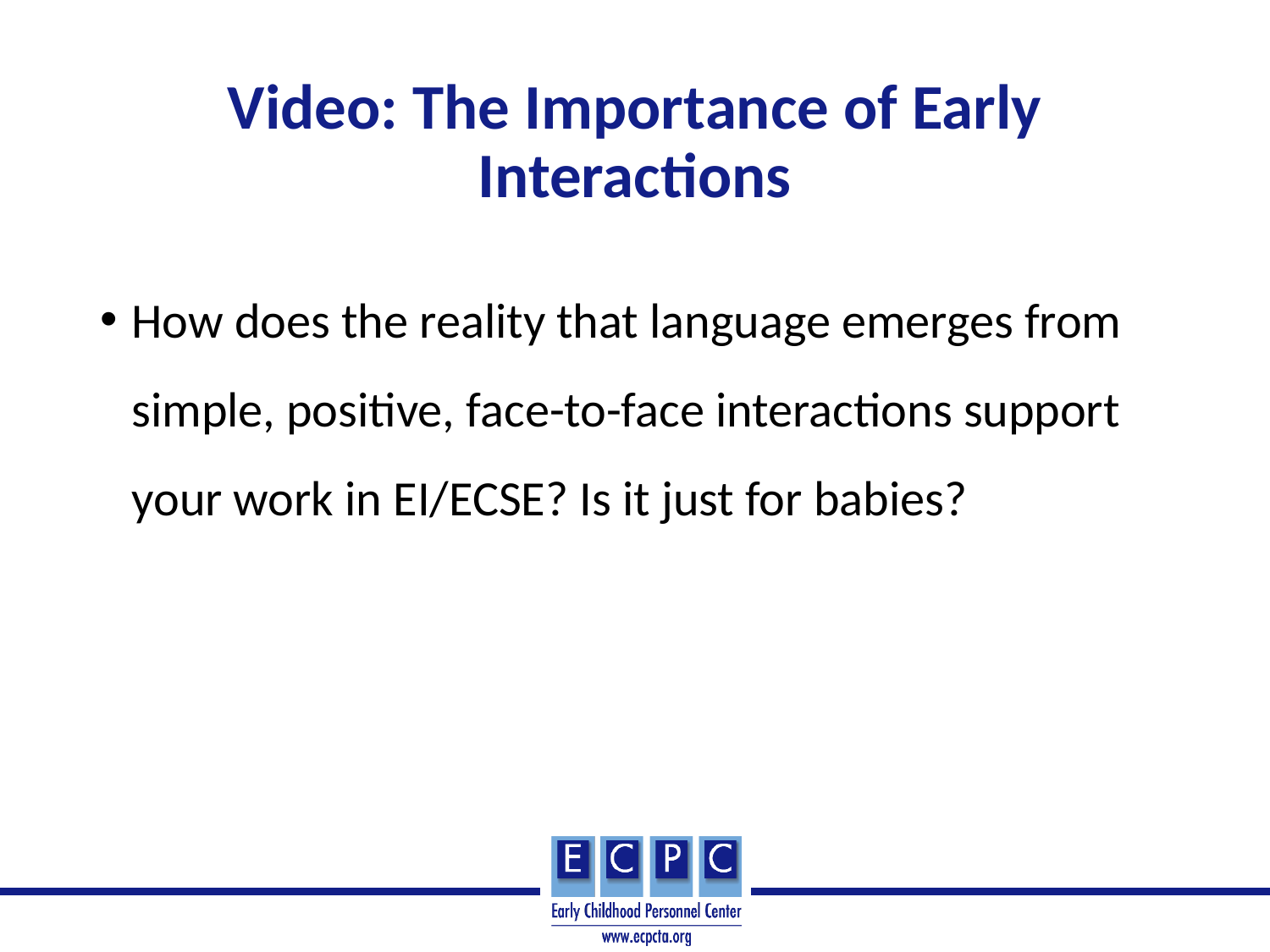

# Video: The Importance of Early Interactions
How does the reality that language emerges from simple, positive, face-to-face interactions support your work in EI/ECSE? Is it just for babies?